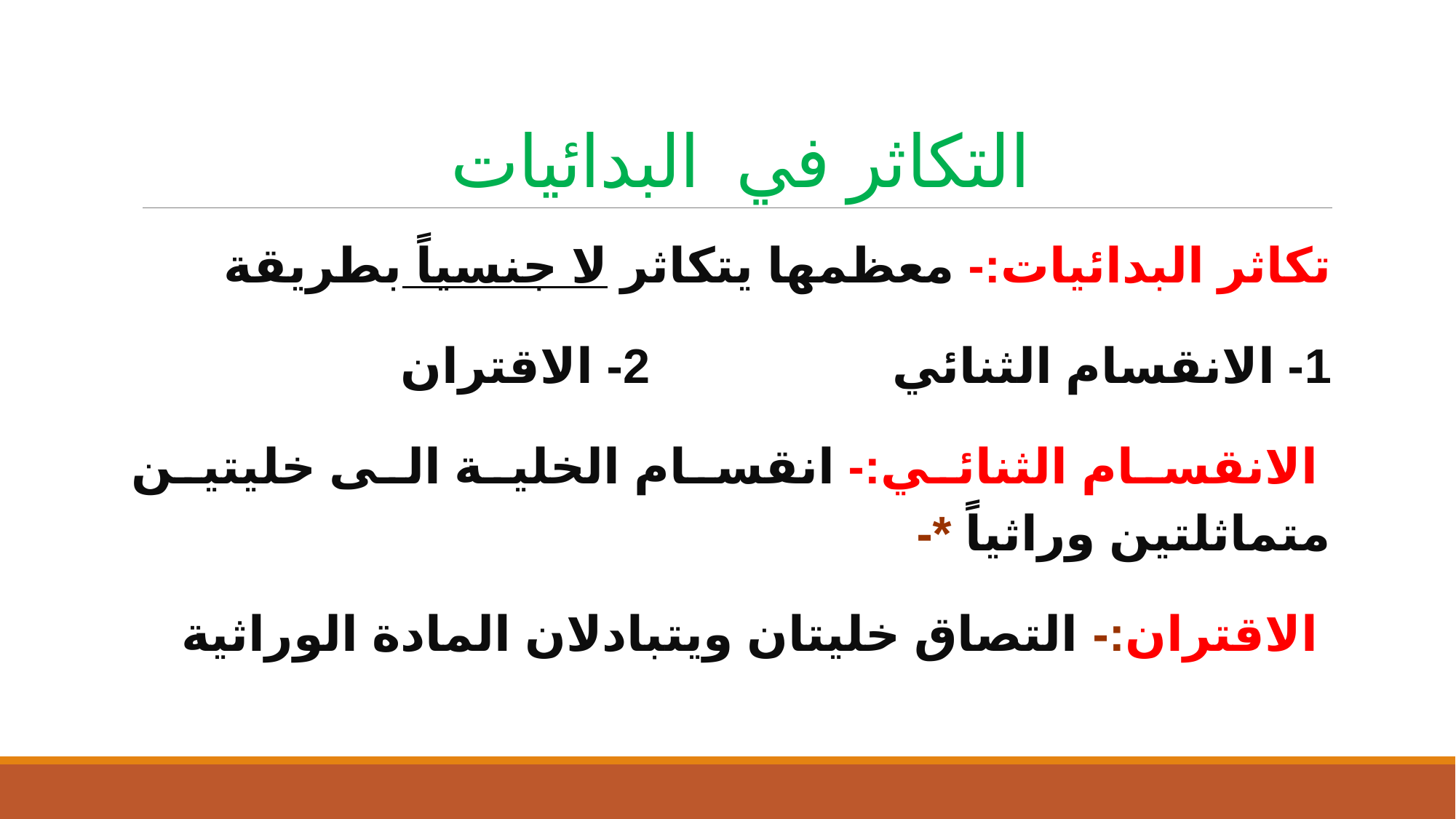

# التكاثر في  البدائيات
تكاثر البدائيات:- معظمها يتكاثر لا جنسياً بطريقة
1- الانقسام الثنائي                  2- الاقتران
 الانقسام الثنائي:- انقسام الخلية الى خليتين متماثلتين وراثياً *-
 الاقتران:- التصاق خليتان ويتبادلان المادة الوراثية